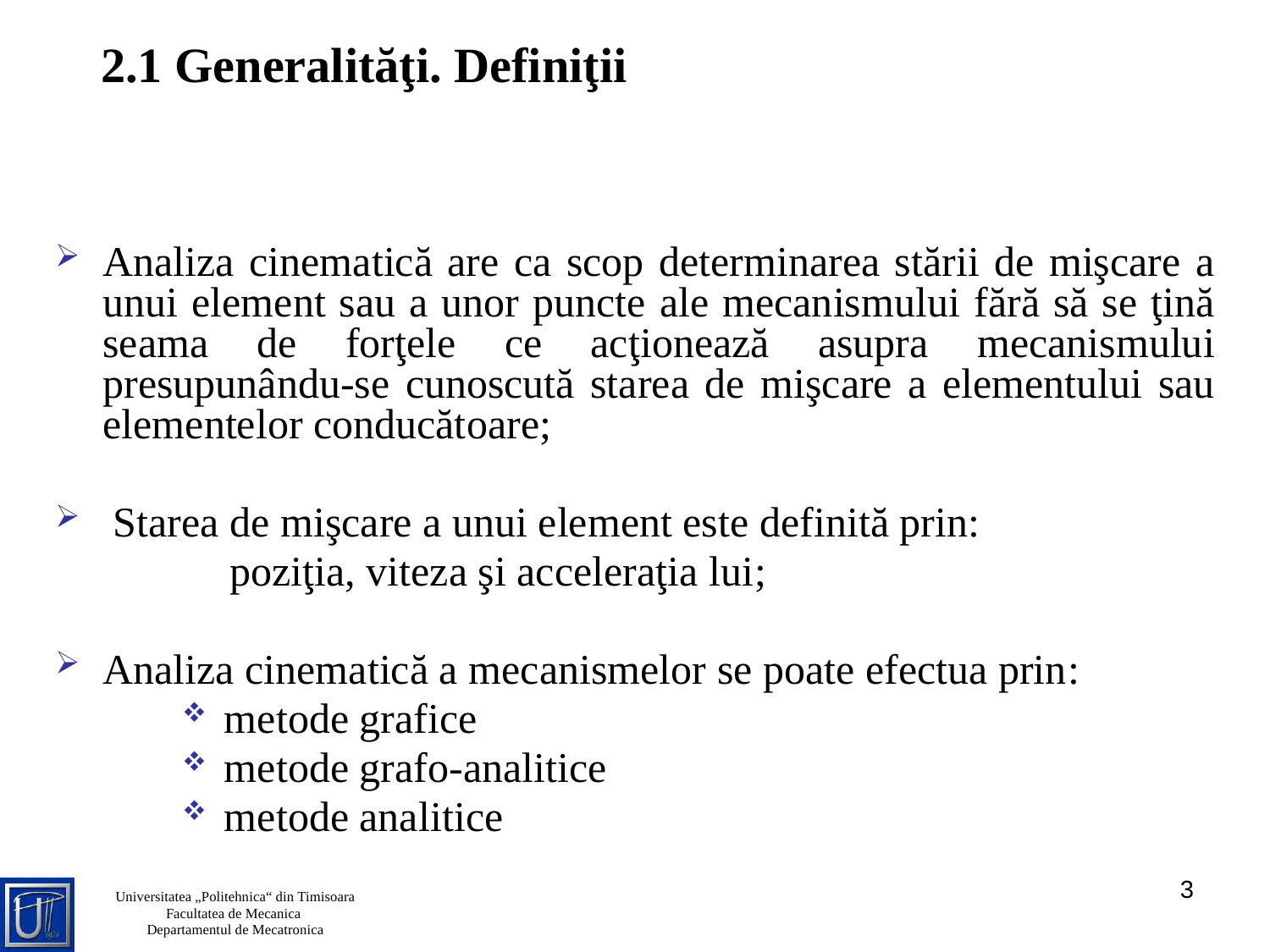

2.1 Generalităţi. Definiţii
Analiza cinematică are ca scop determinarea stării de mişcare a unui element sau a unor puncte ale mecanismului fără să se ţină seama de forţele ce acţionează asupra mecanismului presupunându-se cunoscută starea de mişcare a elementului sau elementelor conducătoare;

 Starea de mişcare a unui element este definită prin:
		poziţia, viteza şi acceleraţia lui;

Analiza cinematică a mecanismelor se poate efectua prin:
 metode grafice
 metode grafo-analitice
 metode analitice

3